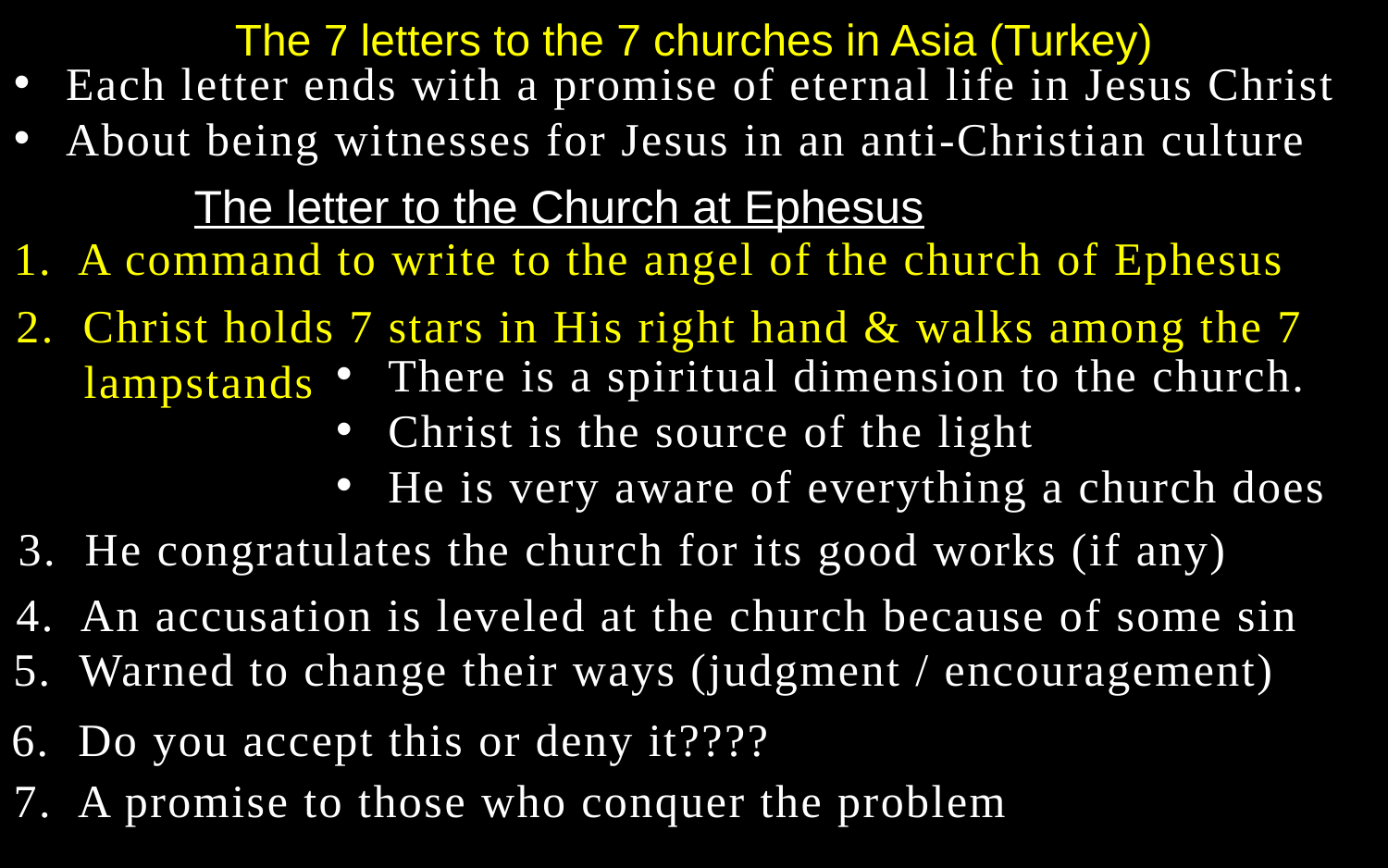

The 7 letters to the 7 churches in Asia (Turkey)
Each letter ends with a promise of eternal life in Jesus Christ
About being witnesses for Jesus in an anti-Christian culture
The letter to the Church at Ephesus
1.  A command to write to the angel of the church of Ephesus
2.  Christ holds 7 stars in His right hand & walks among the 7 lampstands
There is a spiritual dimension to the church.
Christ is the source of the light
He is very aware of everything a church does
3.  He congratulates the church for its good works (if any)
4.  An accusation is leveled at the church because of some sin
5.  Warned to change their ways (judgment / encouragement)
6.  Do you accept this or deny it????
7.  A promise to those who conquer the problem